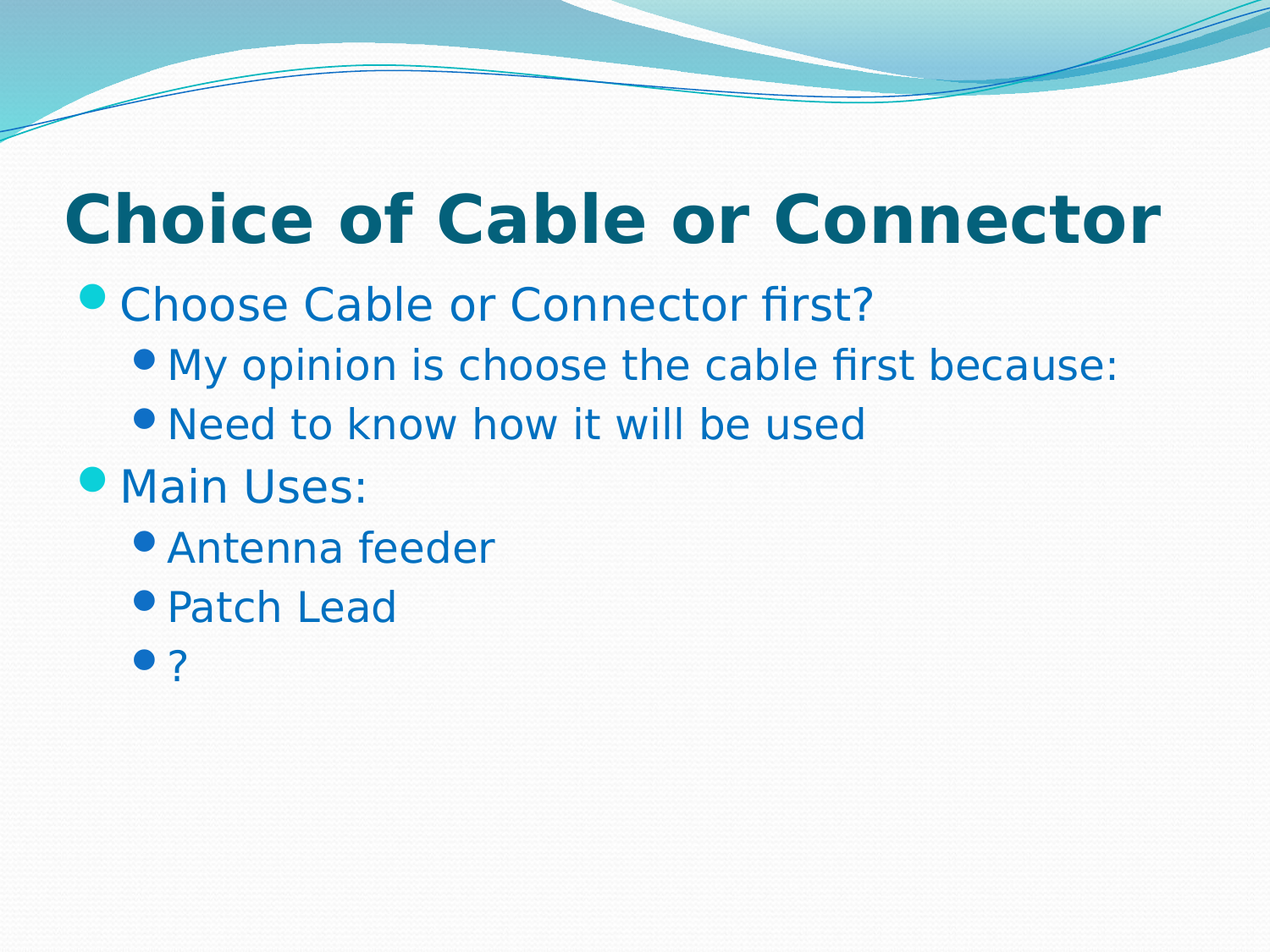

# Choice of Cable or Connector
Choose Cable or Connector first?
My opinion is choose the cable first because:
Need to know how it will be used
Main Uses:
Antenna feeder
Patch Lead
?